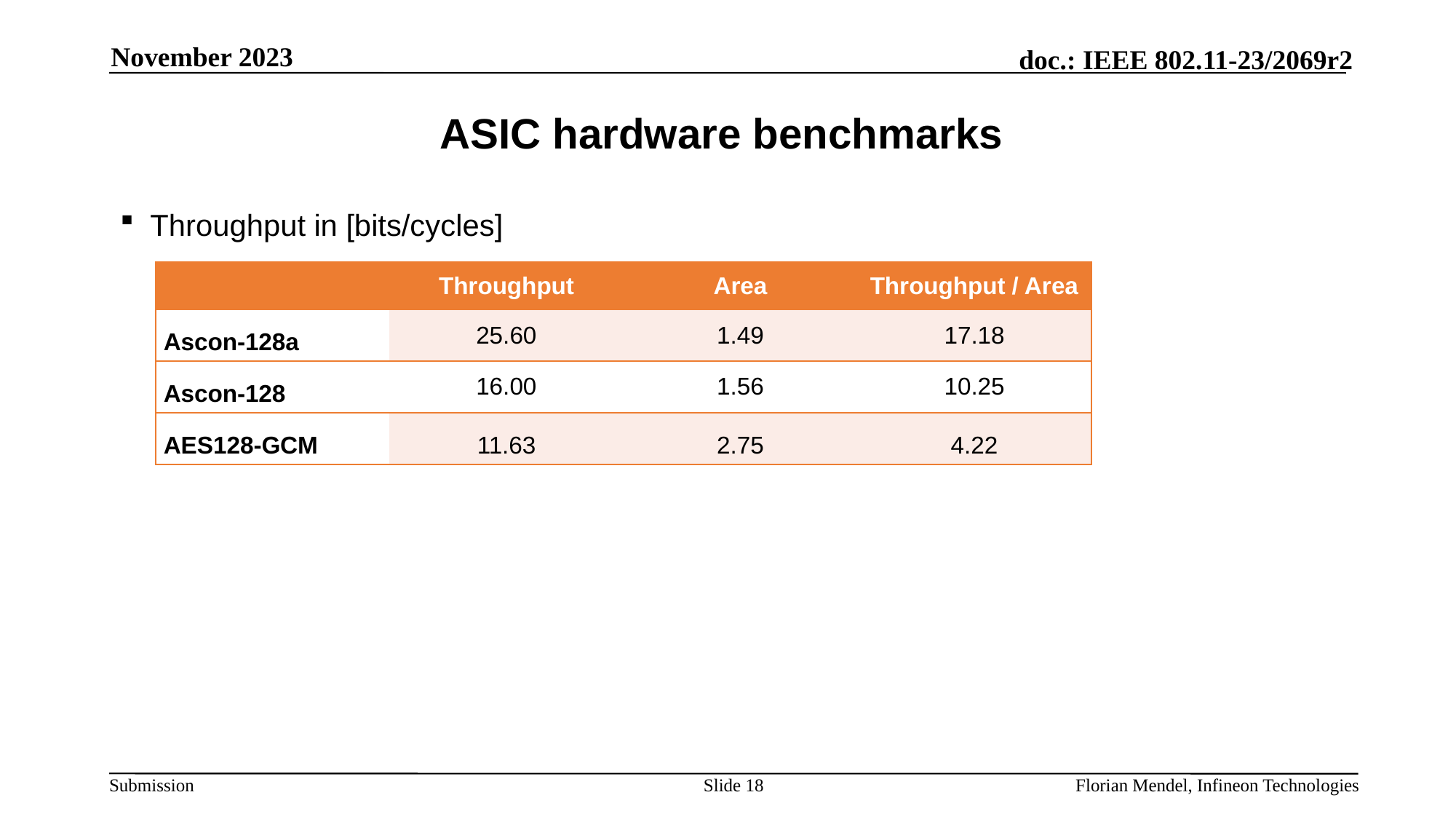

November 2023
# ASIC hardware benchmarks
Throughput in [bits/cycles]

|  | Throughput | Area | Throughput / Area |
| --- | --- | --- | --- |
| Ascon-128a | 25.60 | 1.49 | 17.18 |
| Ascon-128 | 16.00 | 1.56 | 10.25 |
| AES128-GCM | 11.63 | 2.75 | 4.22 |
https://eprint.iacr.org/2021/049
Slide 18
Florian Mendel, Infineon Technologies